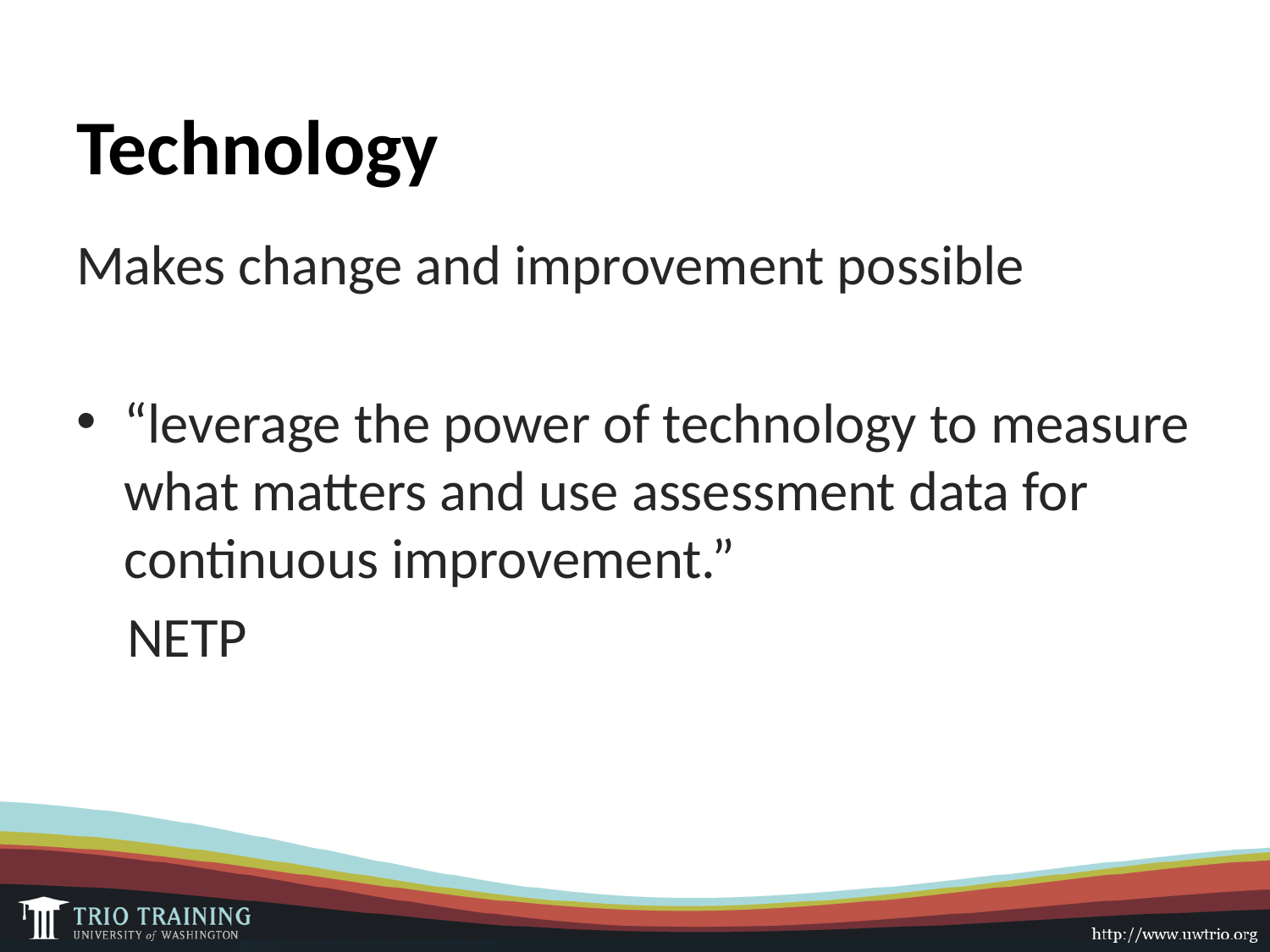

# Technology
Makes change and improvement possible

“leverage the power of technology to measure what matters and use assessment data for continuous improvement.”
    NETP